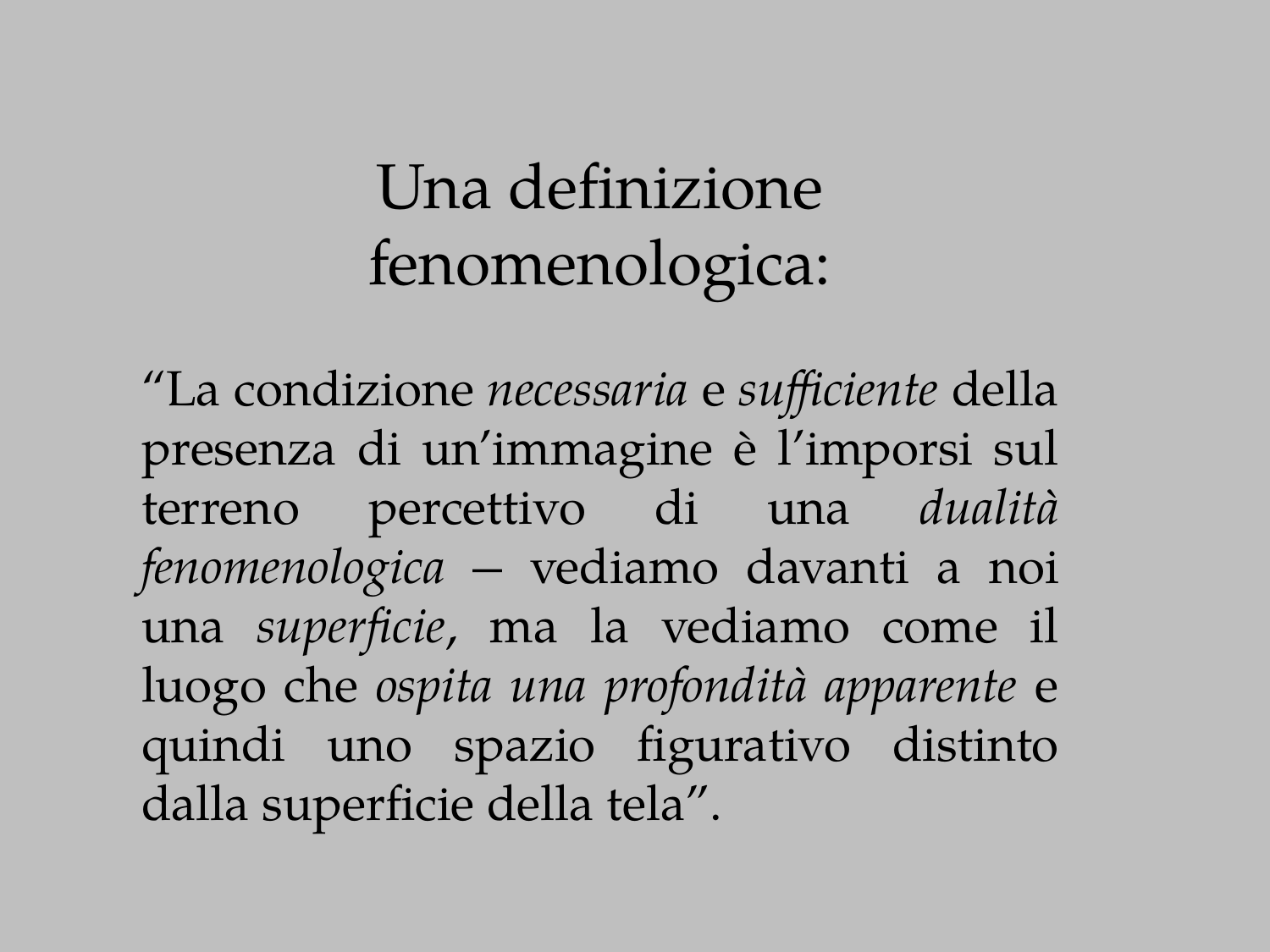

Una definizione fenomenologica:

“La condizione necessaria e sufficiente della presenza di un’immagine è l’imporsi sul terreno percettivo di una dualità fenomenologica ─ vediamo davanti a noi una superficie, ma la vediamo come il luogo che ospita una profondità apparente e quindi uno spazio figurativo distinto dalla superficie della tela”.